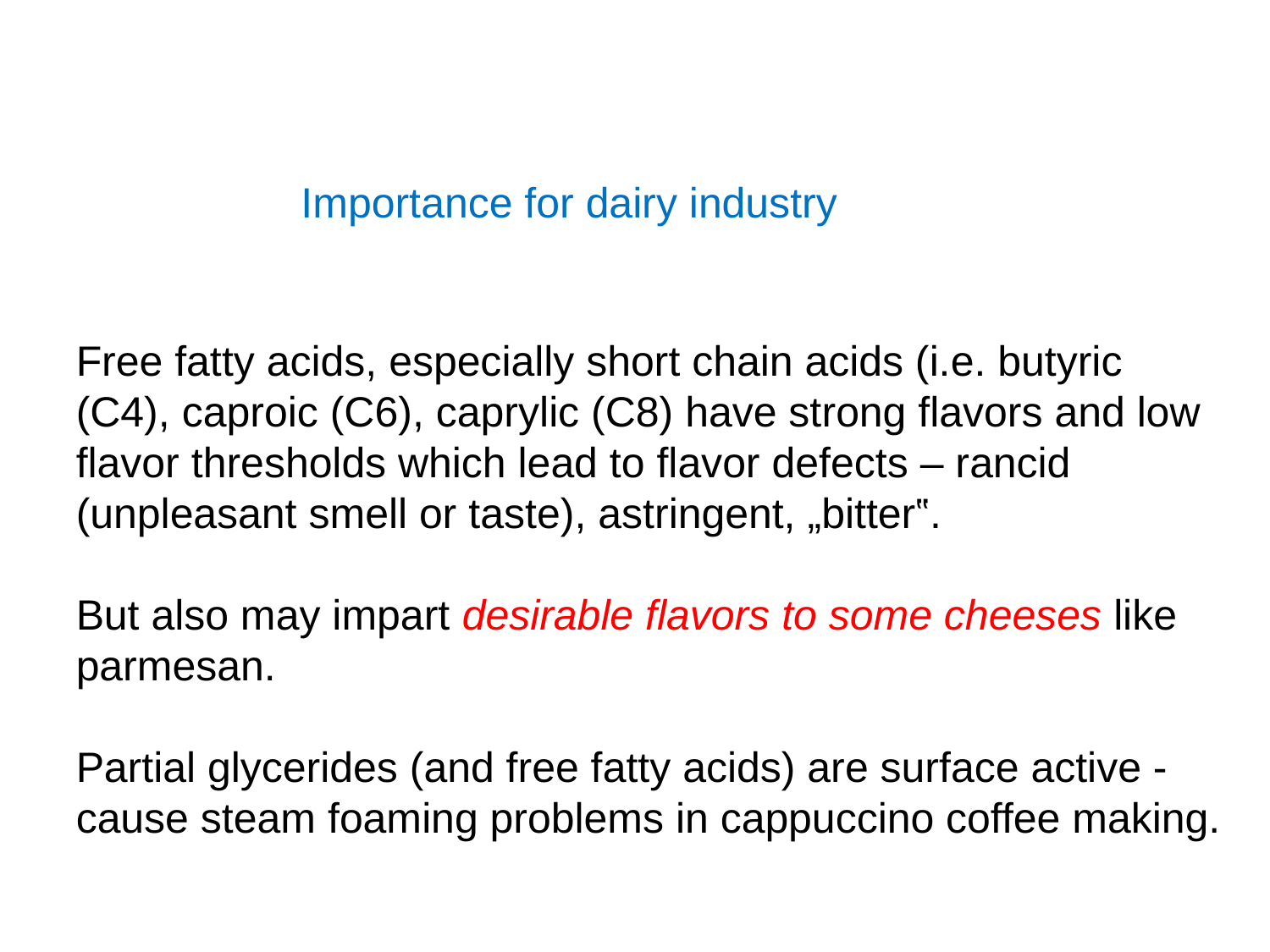

Importance for dairy industry
Free fatty acids, especially short chain acids (i.e. butyric (C4), caproic (C6), caprylic (C8) have strong flavors and low flavor thresholds which lead to flavor defects – rancid (unpleasant smell or taste), astringent, „bitter‟.

But also may impart desirable flavors to some cheeses like parmesan.

Partial glycerides (and free fatty acids) are surface active - cause steam foaming problems in cappuccino coffee making.